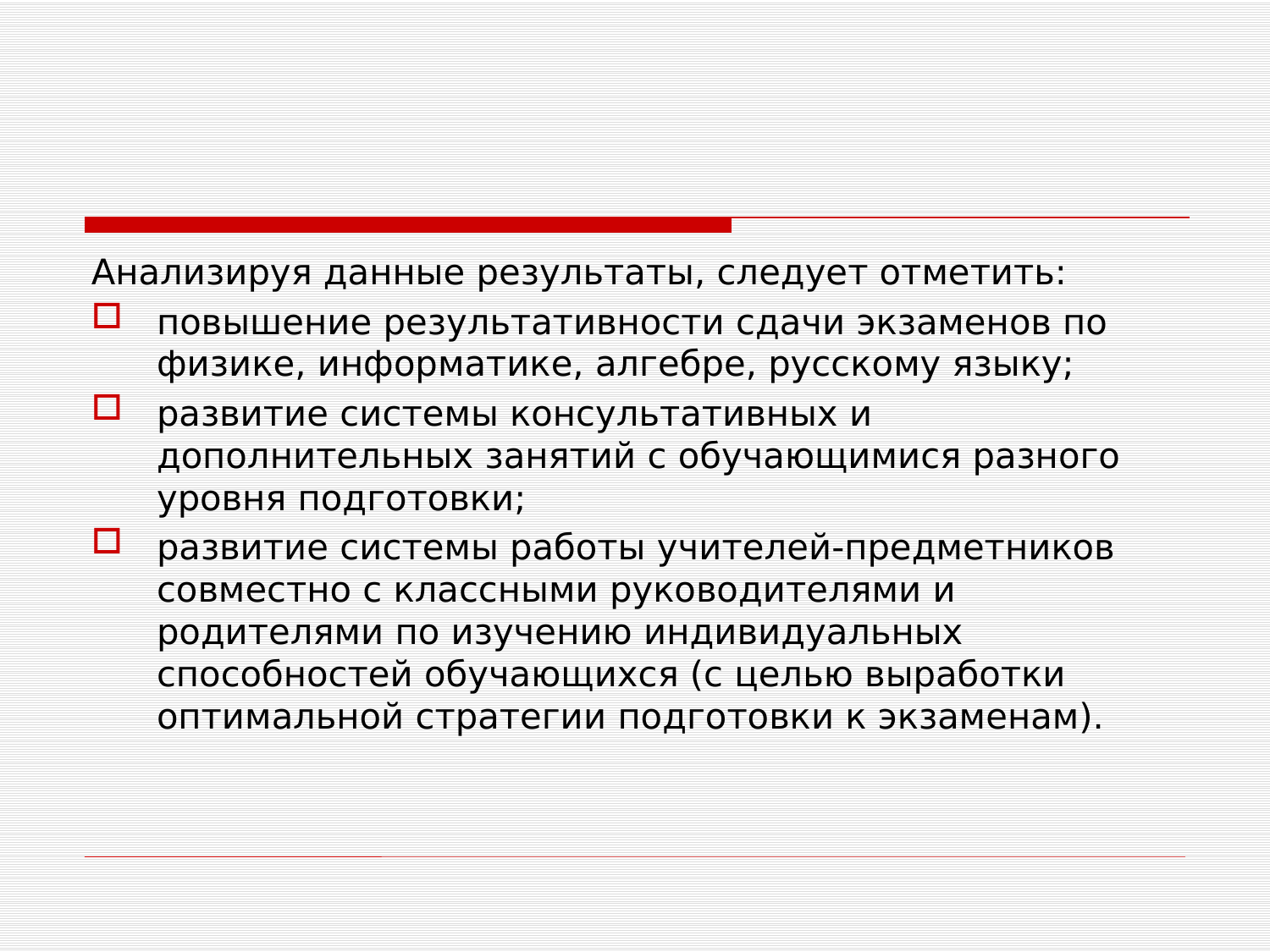

Анализируя данные результаты, следует отметить:
повышение результативности сдачи экзаменов по физике, информатике, алгебре, русскому языку;
развитие системы консультативных и дополнительных занятий с обучающимися разного уровня подготовки;
развитие системы работы учителей-предметников совместно с классными руководителями и родителями по изучению индивидуальных способностей обучающихся (с целью выработки оптимальной стратегии подготовки к экзаменам).